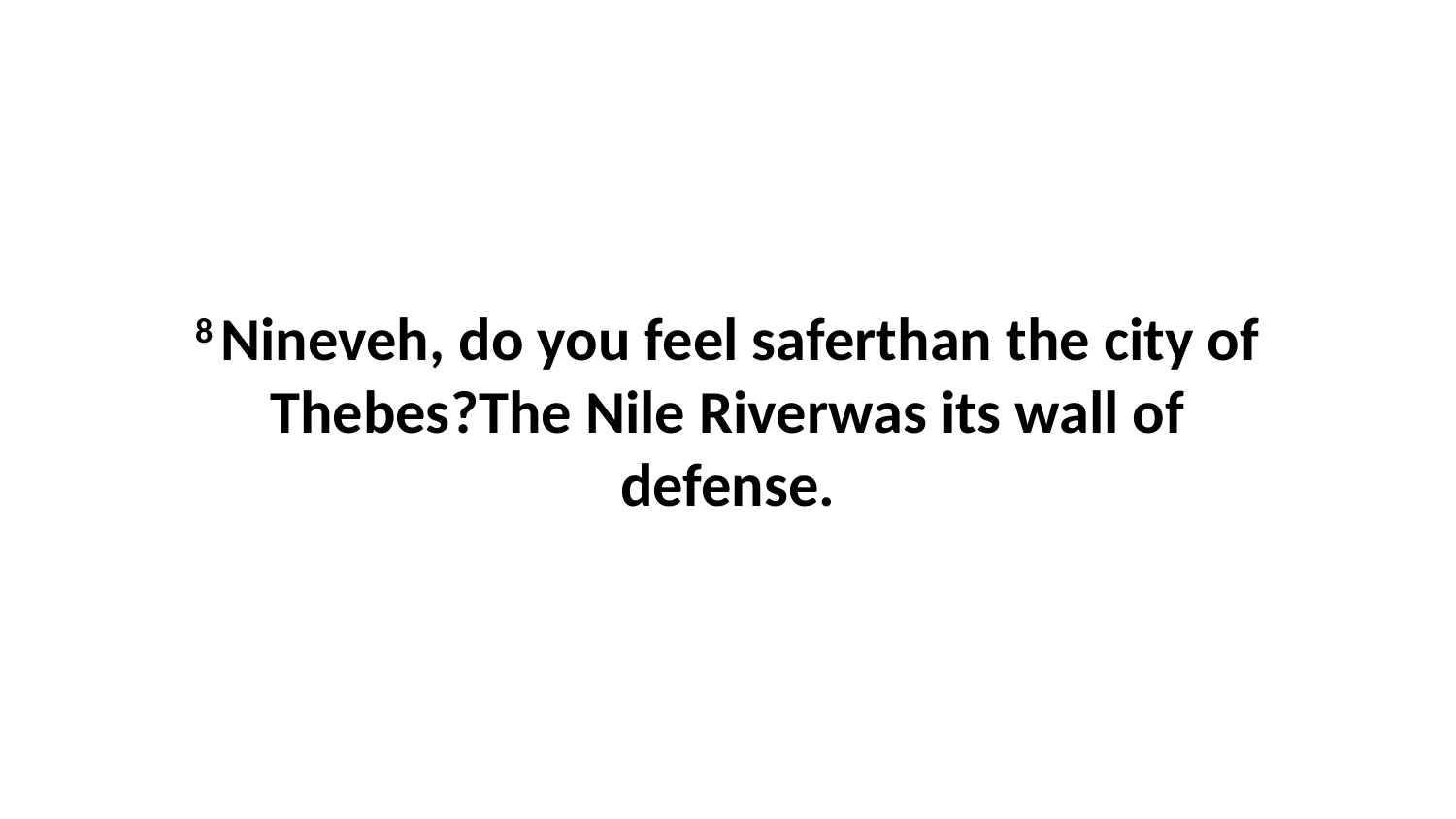

8 Nineveh, do you feel saferthan the city of Thebes?The Nile Riverwas its wall of defense.